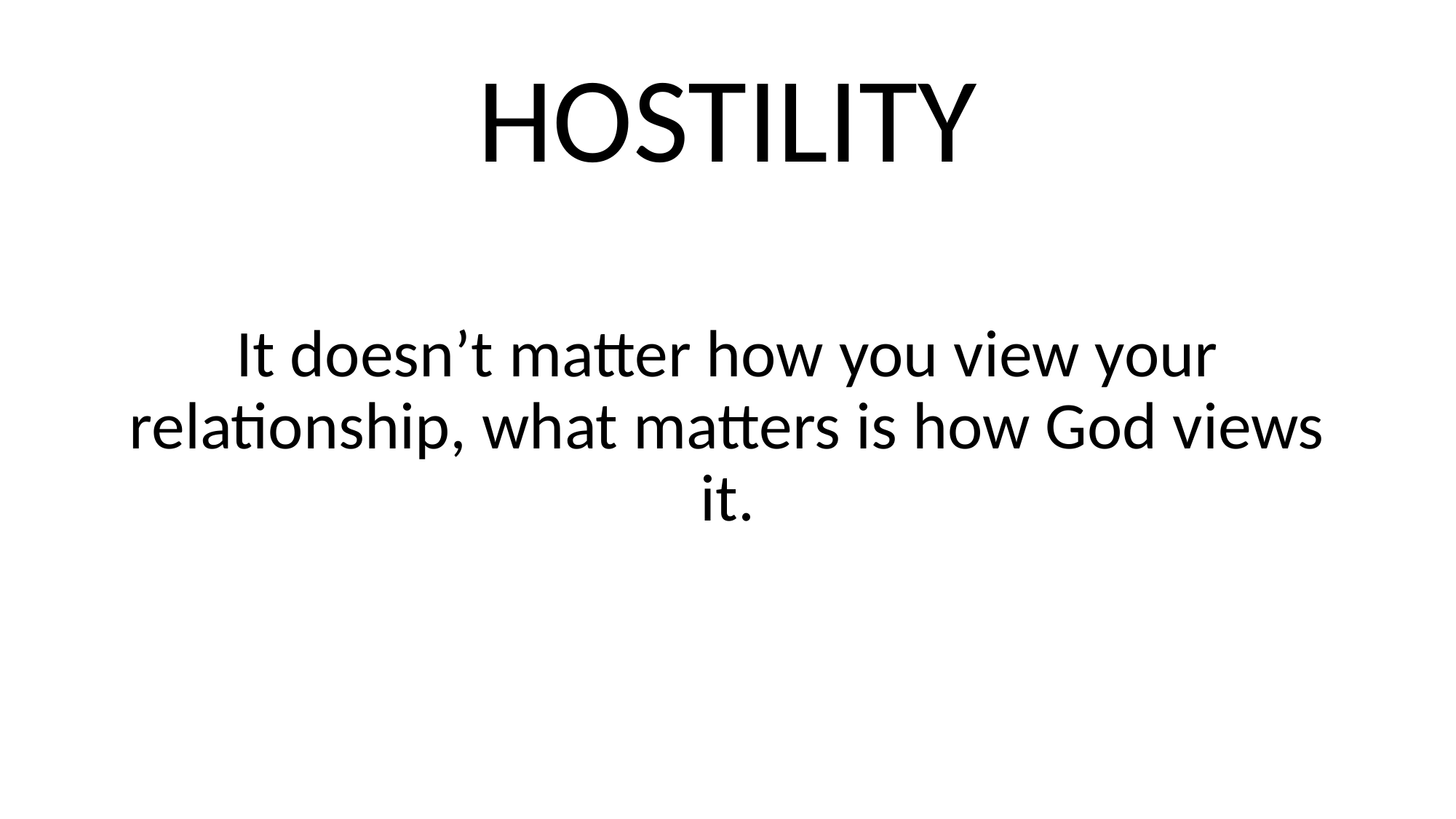

# HOSTILITY

It doesn’t matter how you view your relationship, what matters is how God views it.